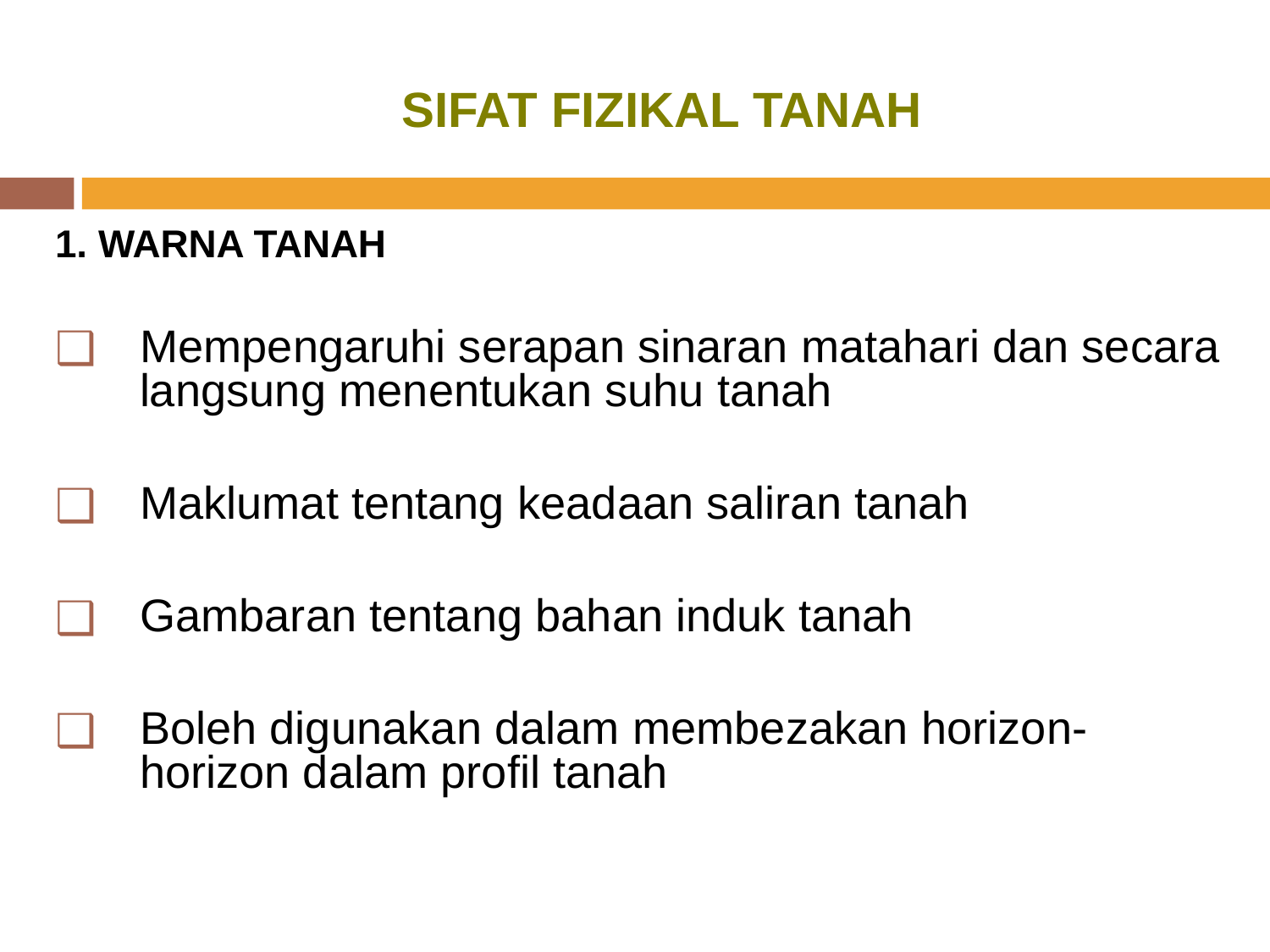

SIFAT FIZIKAL TANAH

1. WARNA TANAH

Mempengaruhi serapan sinaran matahari dan secara langsung menentukan suhu tanah

Maklumat tentang keadaan saliran tanah

Gambaran tentang bahan induk tanah

Boleh digunakan dalam membezakan horizon-horizon dalam profil tanah